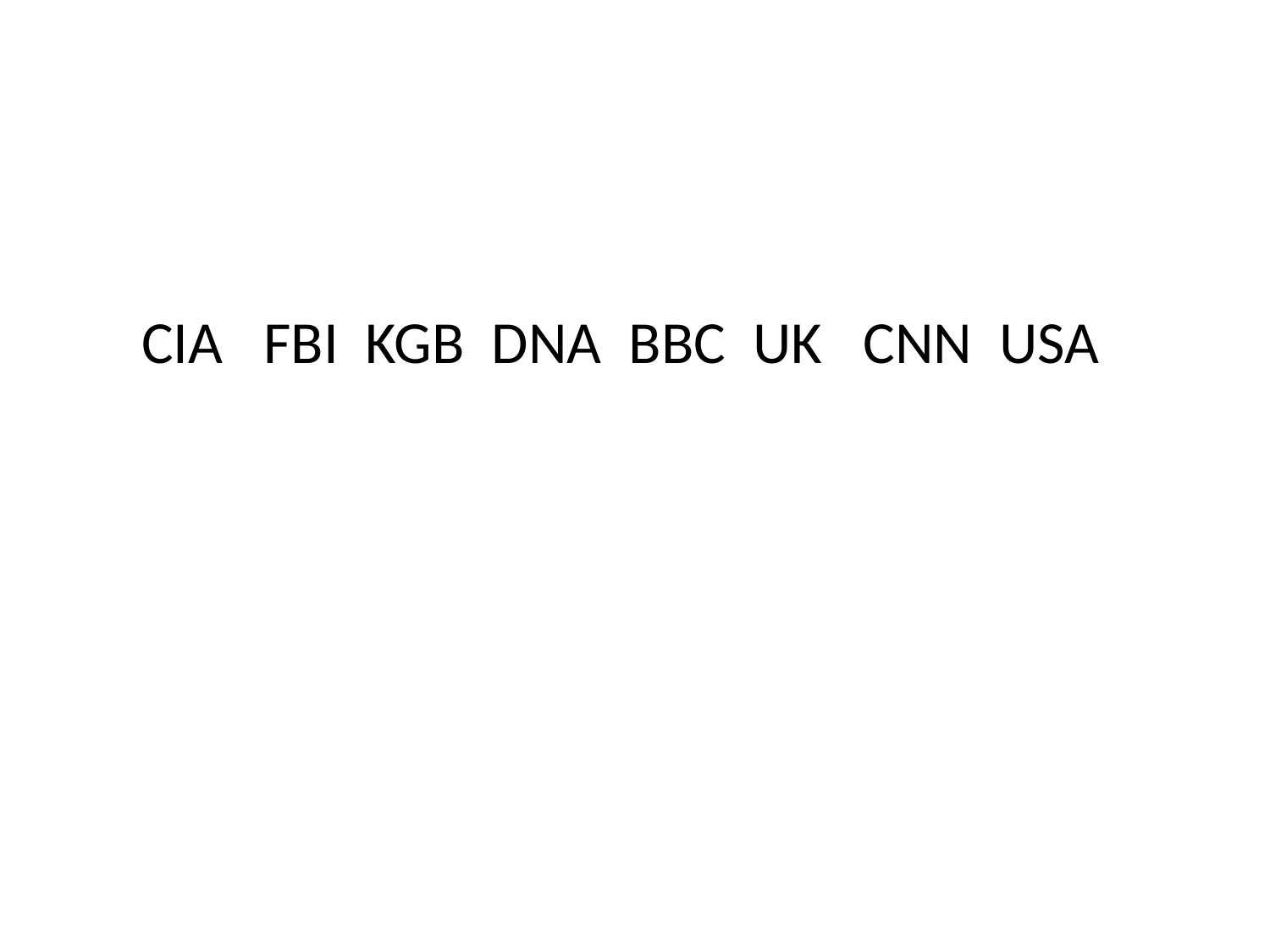

# CIA   FBI  KGB  DNA  BBC  UK   CNN  USA